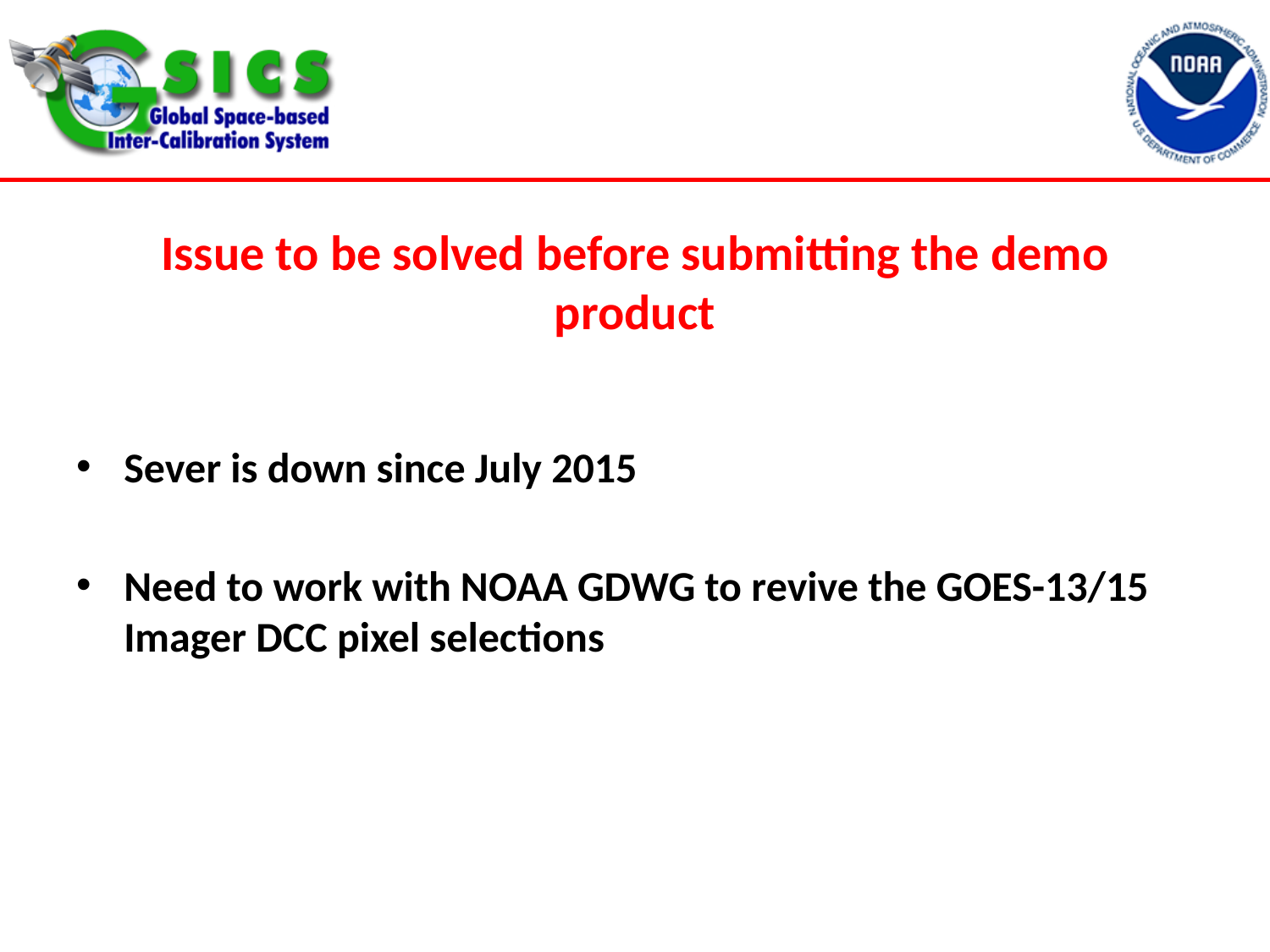

# Issue to be solved before submitting the demo product
Sever is down since July 2015

Need to work with NOAA GDWG to revive the GOES-13/15 Imager DCC pixel selections